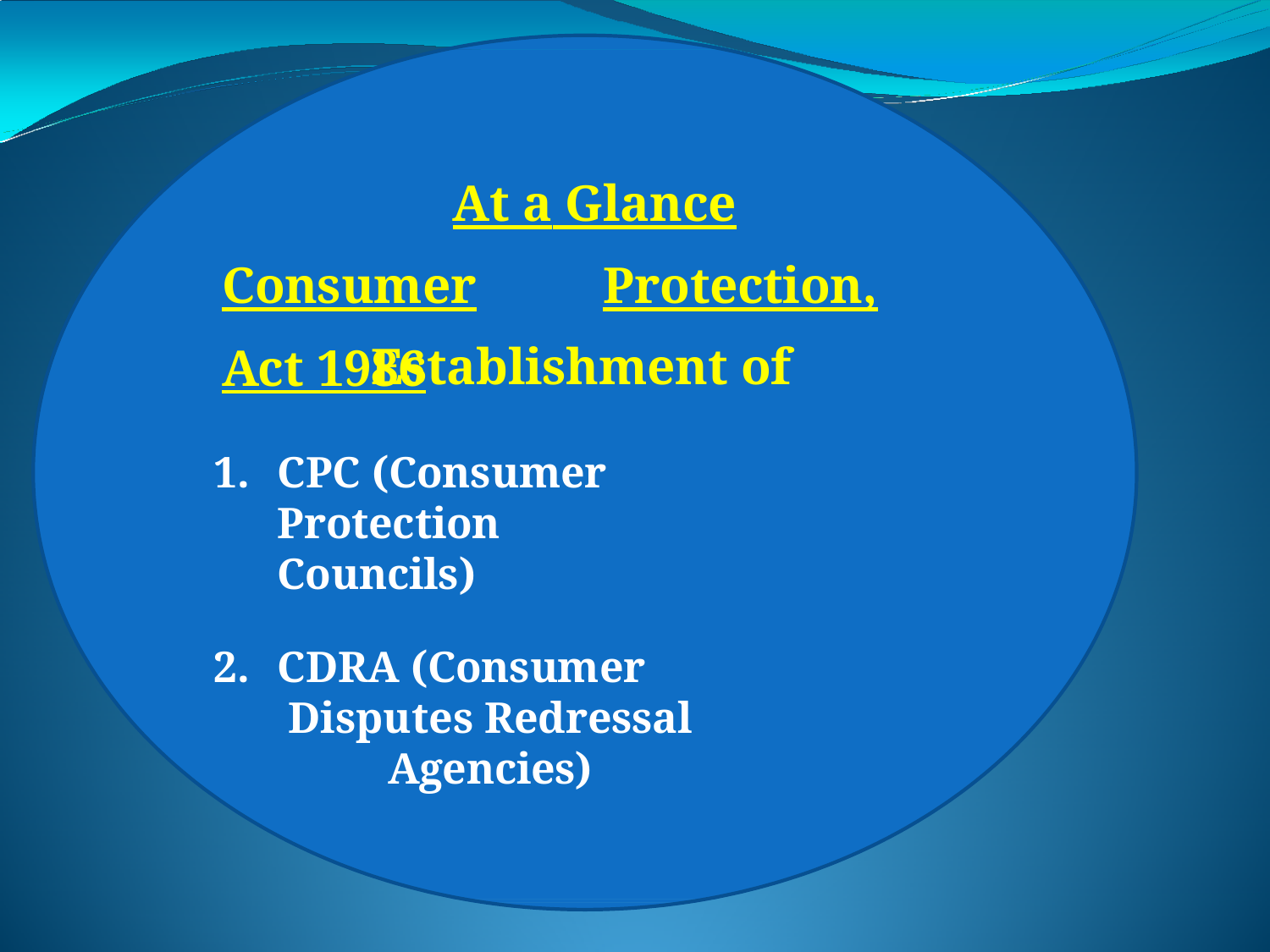

# At a Glance Consumer	Protection, Act 1986
Establishment of
CPC (Consumer 	Protection Councils)
CDRA (Consumer
Disputes Redressal Agencies)